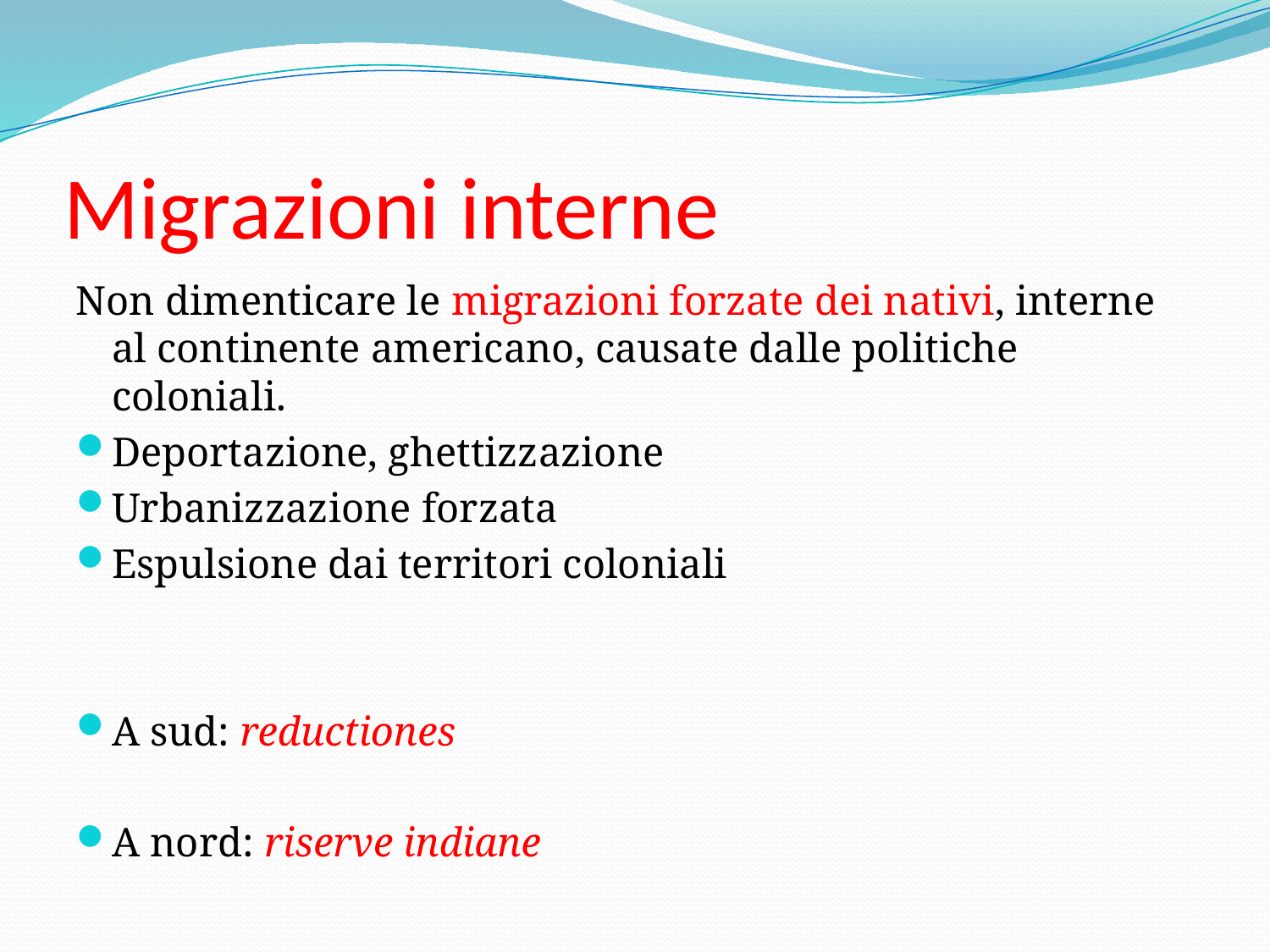

# Migrazioni interne
Non dimenticare le migrazioni forzate dei nativi, interne al continente americano, causate dalle politiche coloniali.
Deportazione, ghettizzazione
Urbanizzazione forzata
Espulsione dai territori coloniali

A sud: reductiones

A nord: riserve indiane